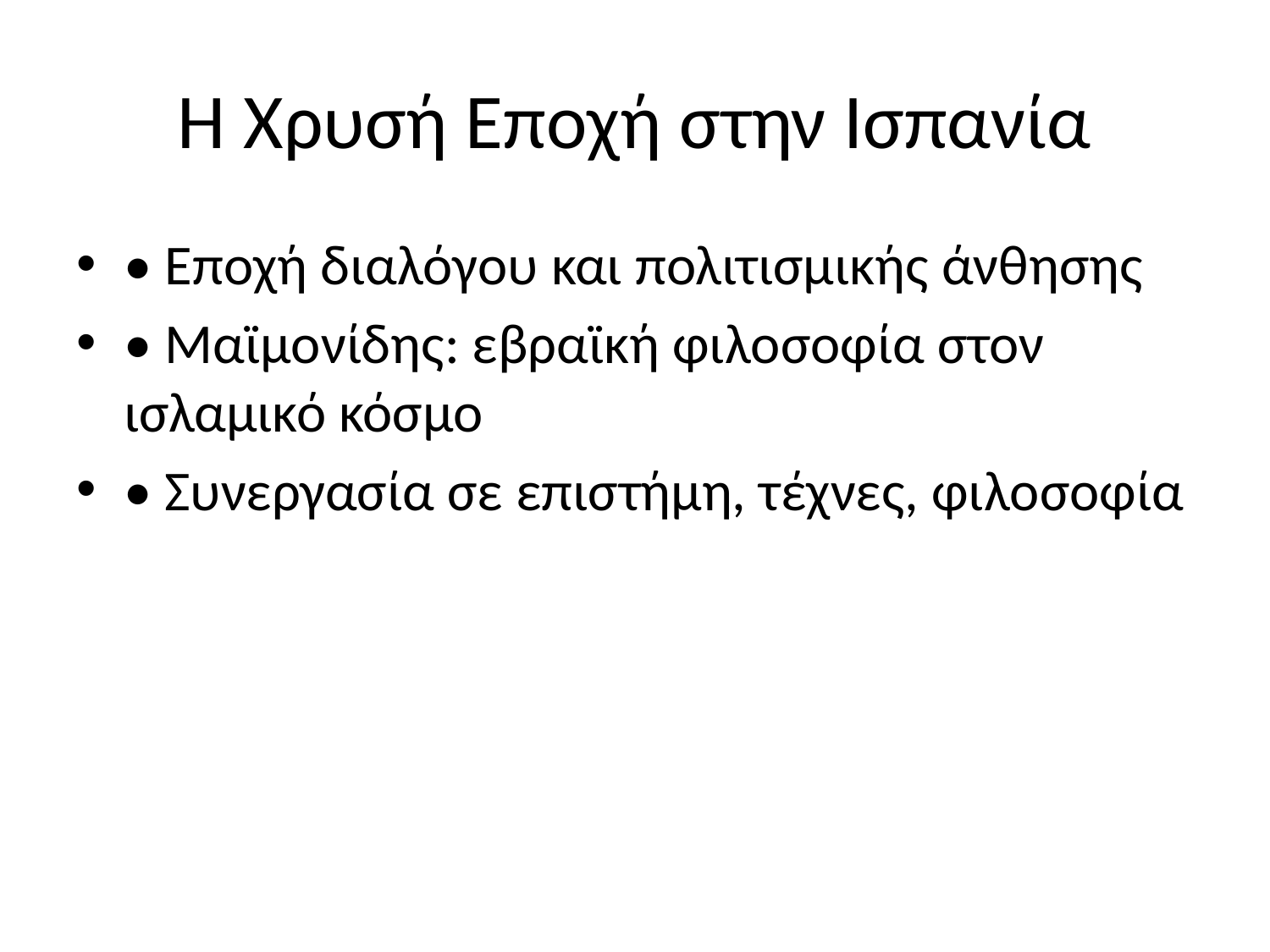

# Η Χρυσή Εποχή στην Ισπανία
• Εποχή διαλόγου και πολιτισμικής άνθησης
• Μαϊμονίδης: εβραϊκή φιλοσοφία στον ισλαμικό κόσμο
• Συνεργασία σε επιστήμη, τέχνες, φιλοσοφία